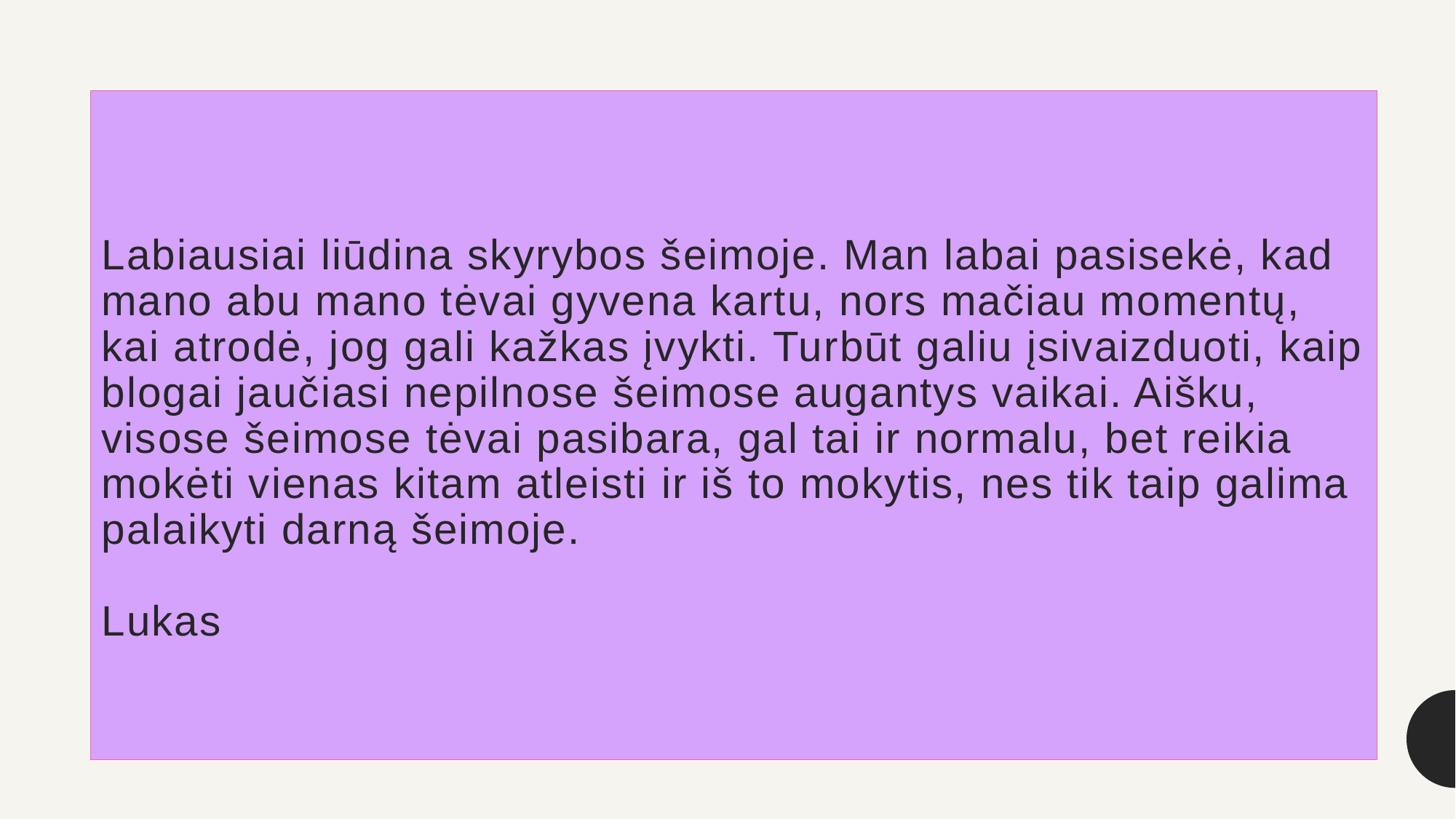

# Labiausiai liūdina skyrybos šeimoje. Man labai pasisekė, kad mano abu mano tėvai gyvena kartu, nors mačiau momentų, kai atrodė, jog gali kažkas įvykti. Turbūt galiu įsivaizduoti, kaip blogai jaučiasi nepilnose šeimose augantys vaikai. Aišku, visose šeimose tėvai pasibara, gal tai ir normalu, bet reikia mokėti vienas kitam atleisti ir iš to mokytis, nes tik taip galima palaikyti darną šeimoje.  Lukas